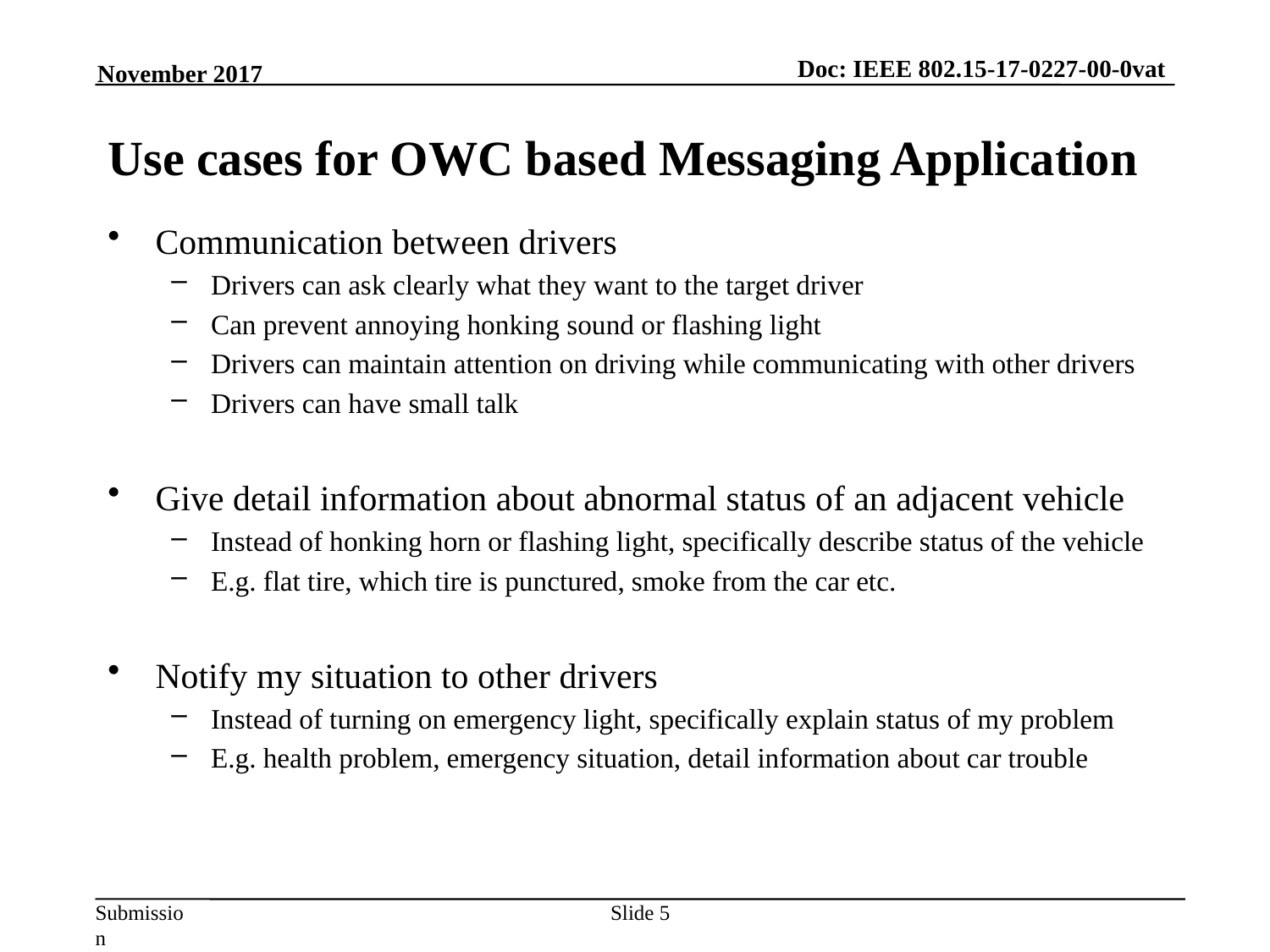

November 2017
Use cases for OWC based Messaging Application
Communication between drivers
Drivers can ask clearly what they want to the target driver
Can prevent annoying honking sound or flashing light
Drivers can maintain attention on driving while communicating with other drivers
Drivers can have small talk

Give detail information about abnormal status of an adjacent vehicle
Instead of honking horn or flashing light, specifically describe status of the vehicle
E.g. flat tire, which tire is punctured, smoke from the car etc.

Notify my situation to other drivers
Instead of turning on emergency light, specifically explain status of my problem
E.g. health problem, emergency situation, detail information about car trouble

Slide 5